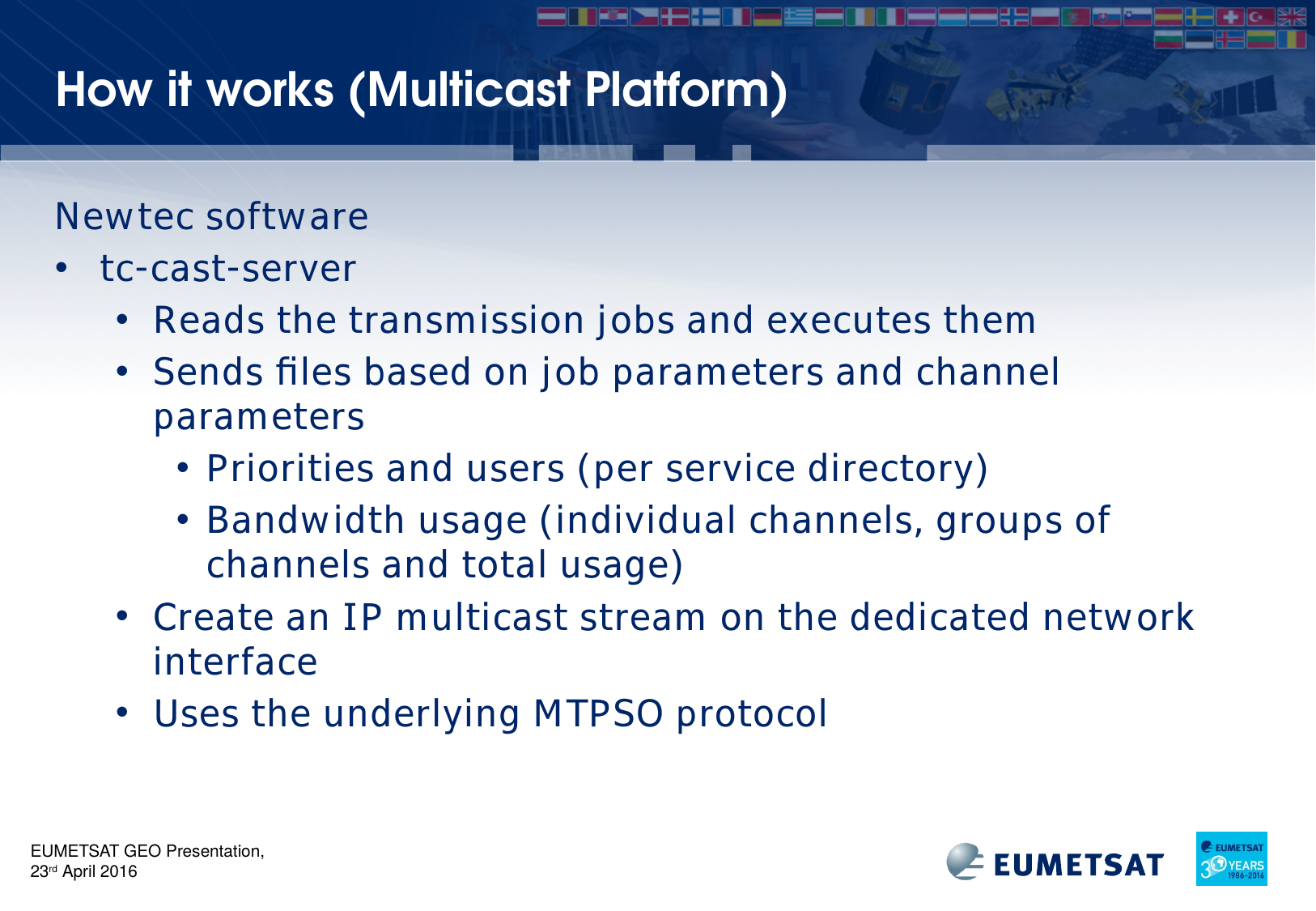

# How it works (Multicast Platform)
Newtec software
tc-cast-server
Reads the transmission jobs and executes them
Sends files based on job parameters and channel parameters
Priorities and users (per service directory)
Bandwidth usage (individual channels, groups of channels and total usage)
Create an IP multicast stream on the dedicated network interface
Uses the underlying MTPSO protocol